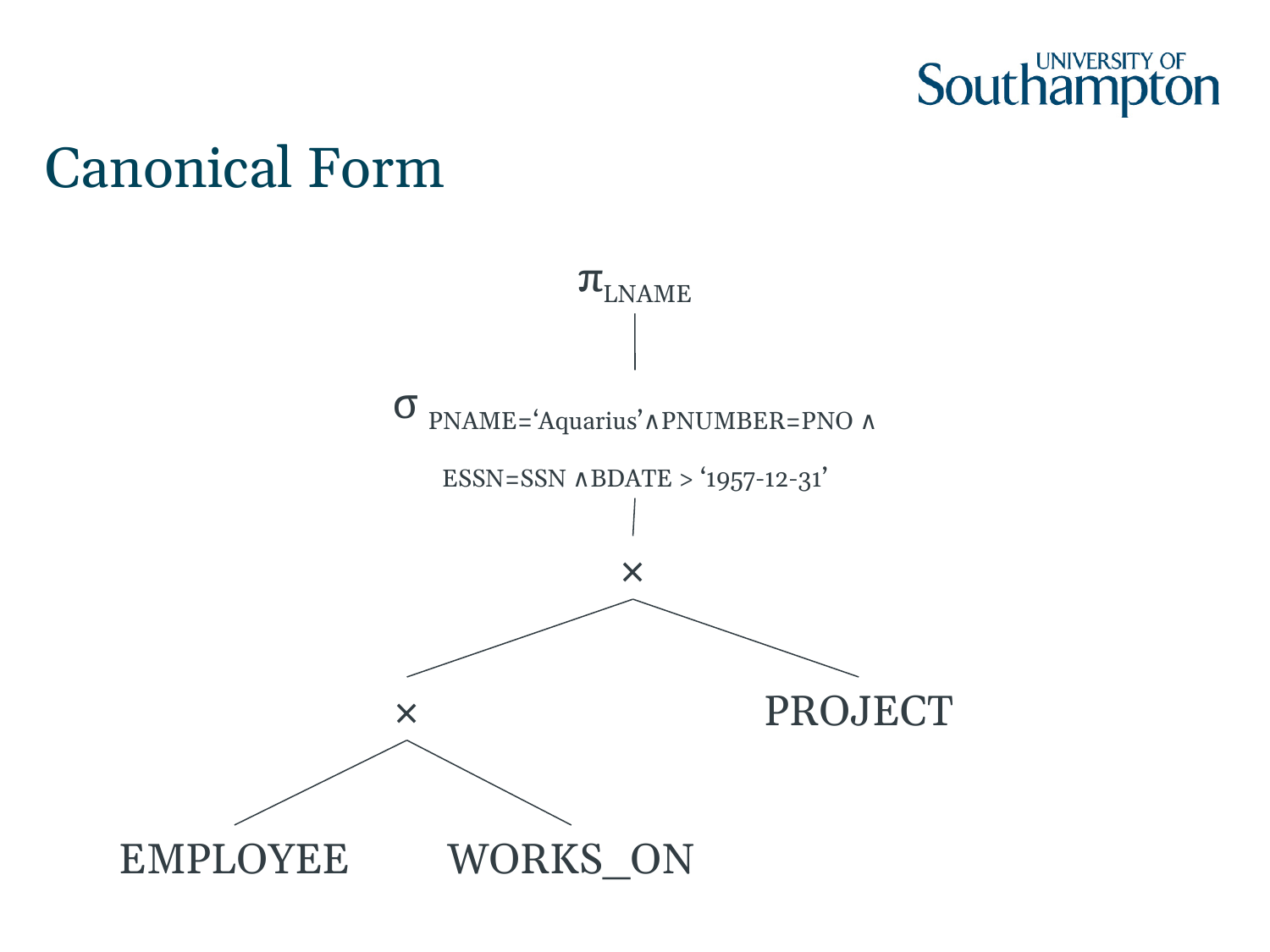

# Canonical Form
πLNAME
σ PNAME=‘Aquarius’∧PNUMBER=PNO ∧
ESSN=SSN ∧BDATE > ‘1957-12-31’
×
×
PROJECT
EMPLOYEE
WORKS_ON